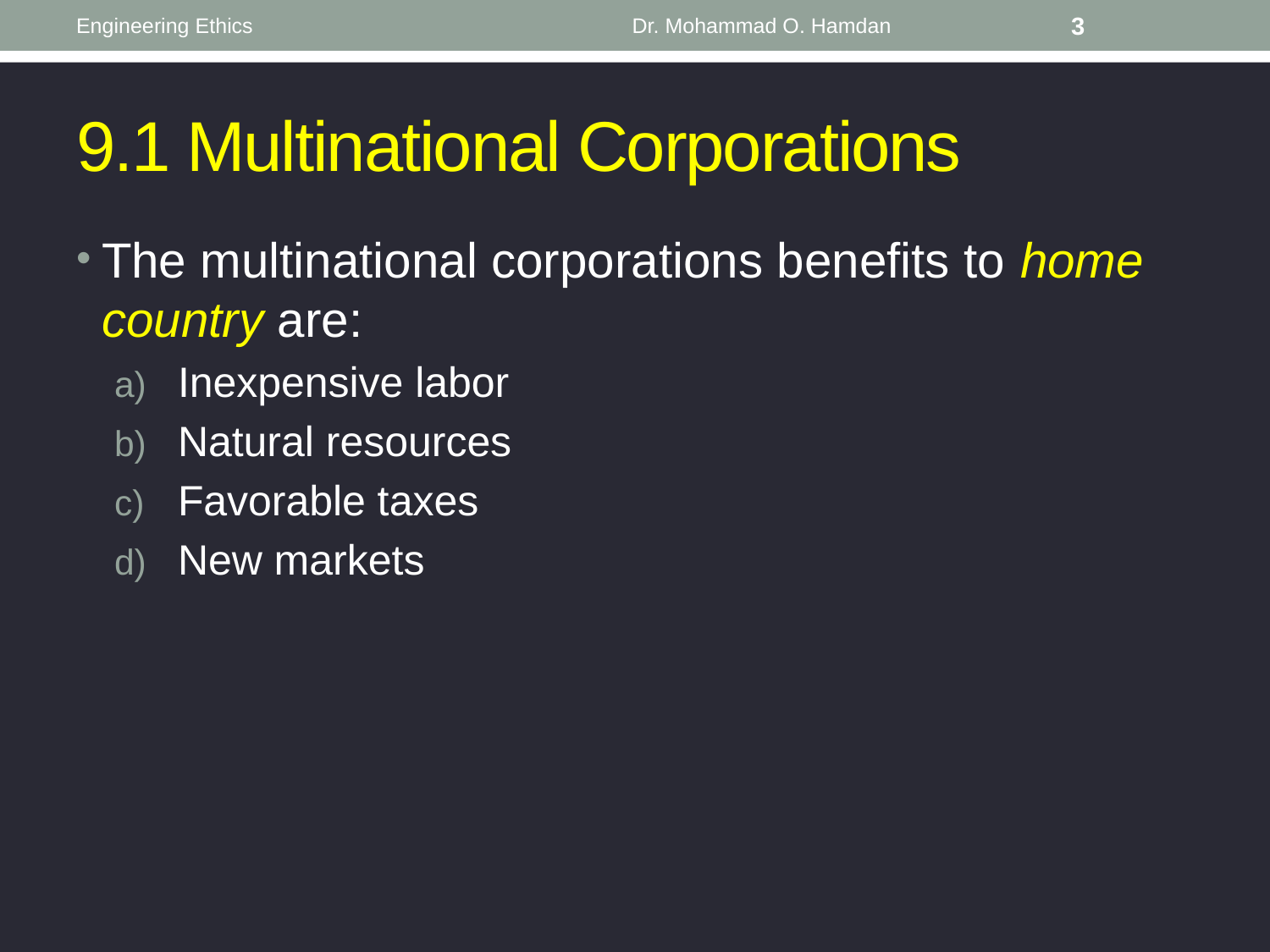

Engineering Ethics
Dr. Mohammad O. Hamdan
3
# 9.1 Multinational Corporations
The multinational corporations benefits to home country are:
Inexpensive labor
Natural resources
Favorable taxes
New markets